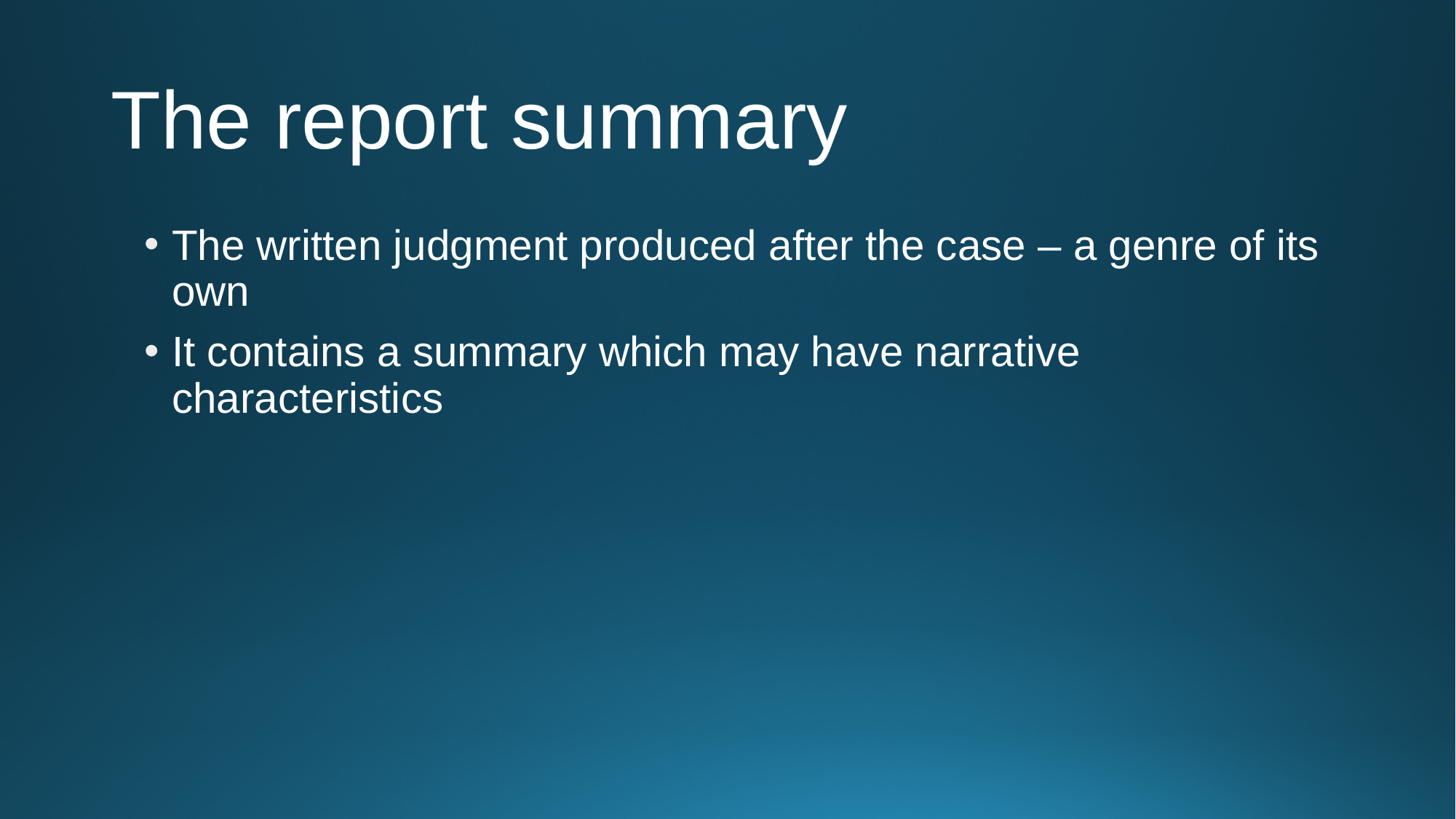

# The report summary
The written judgment produced after the case – a genre of its own
It contains a summary which may have narrative characteristics